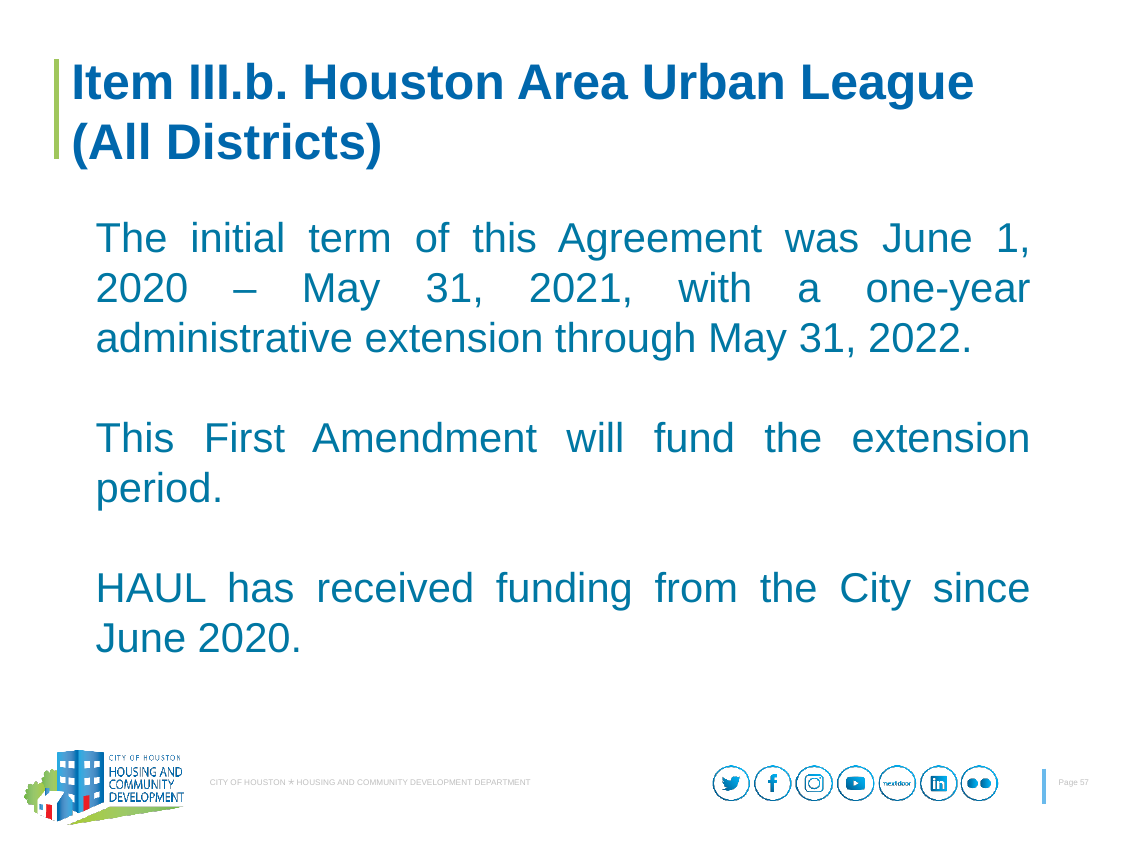

# Item III.b. Houston Area Urban League  (All Districts)
The initial term of this Agreement was June 1, 2020 – May 31, 2021, with a one-year administrative extension through May 31, 2022.

This First Amendment will fund the extension period.

HAUL has received funding from the City since June 2020.